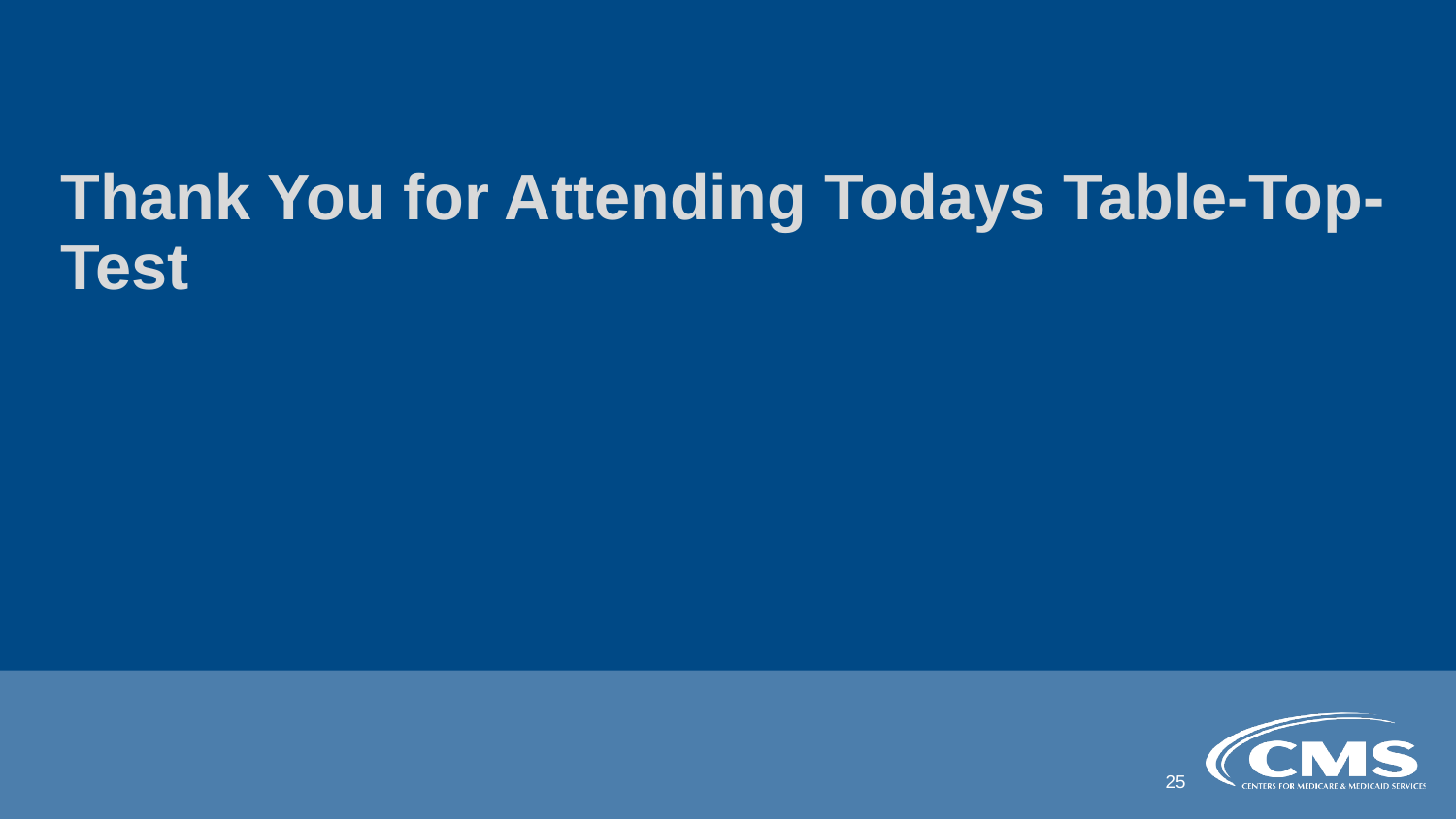

Thank You for Attending Todays Table-Top-Test
25